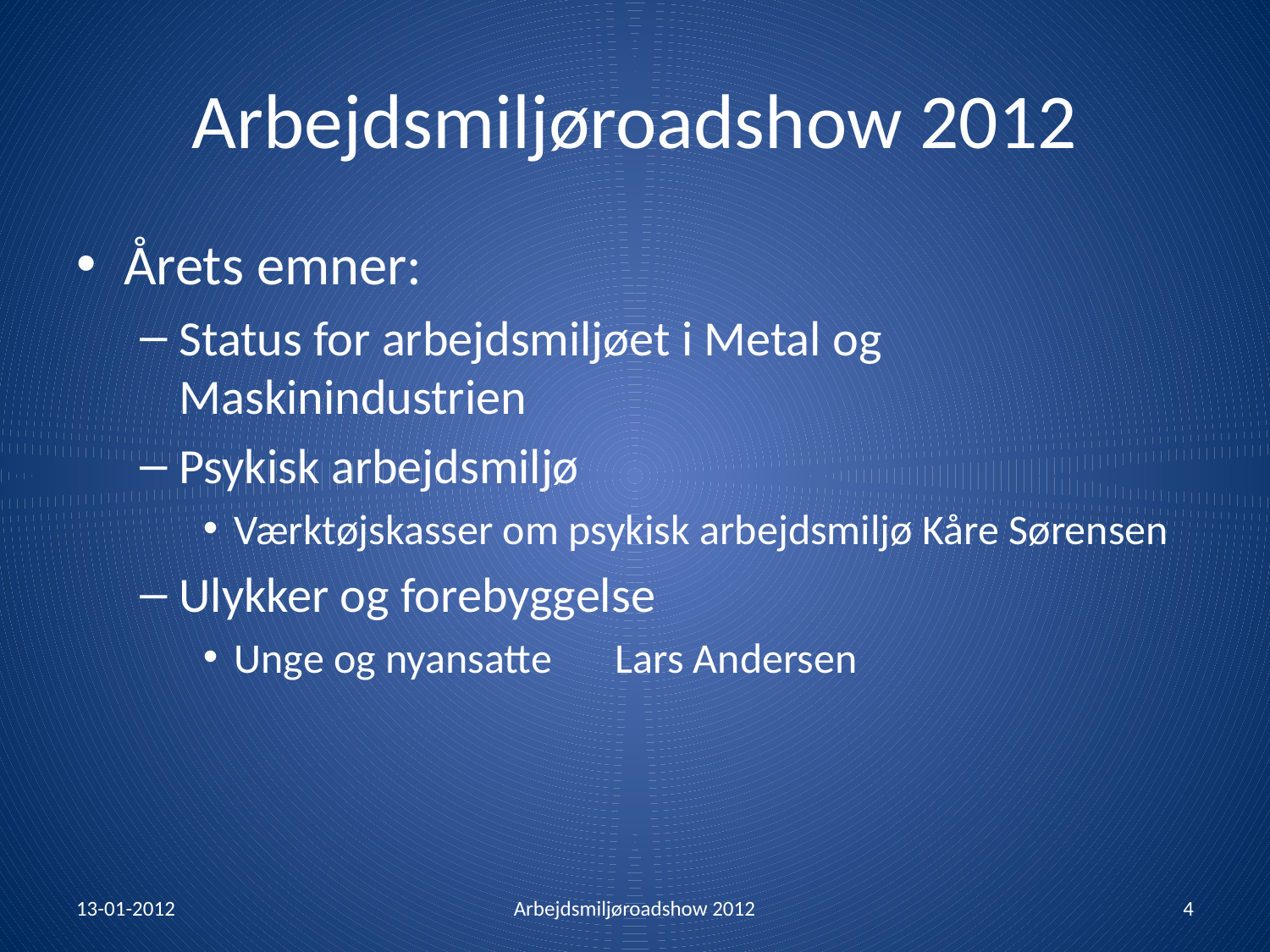

# Arbejdsmiljøroadshow 2012
Årets emner:
Status for arbejdsmiljøet i Metal og Maskinindustrien
Psykisk arbejdsmiljø
Værktøjskasser om psykisk arbejdsmiljø Kåre Sørensen
Ulykker og forebyggelse
Unge og nyansatte	Lars Andersen
13-01-2012
Arbejdsmiljøroadshow 2012
4